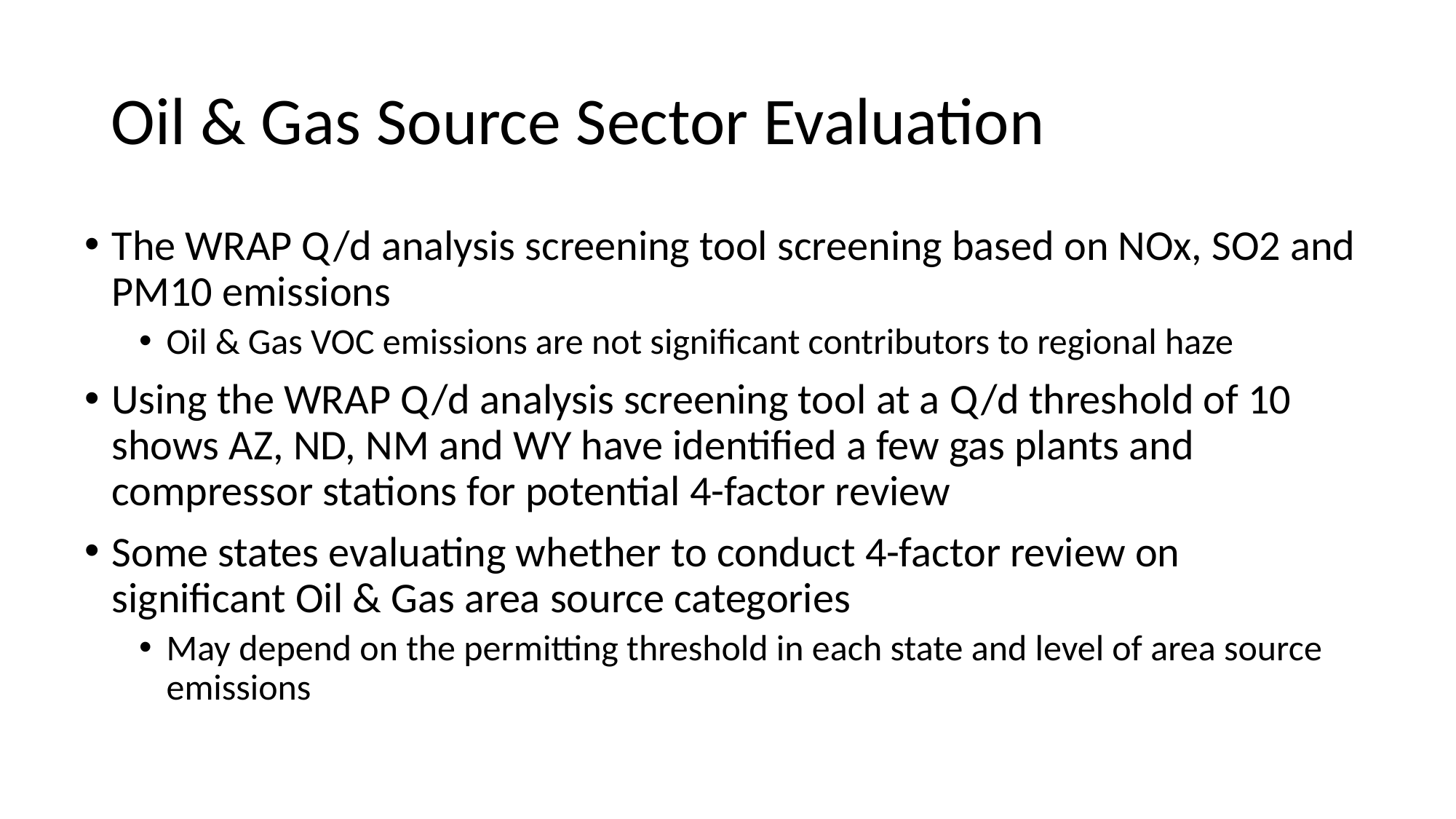

# Oil & Gas Source Sector Evaluation
The WRAP Q/d analysis screening tool screening based on NOx, SO2 and PM10 emissions
Oil & Gas VOC emissions are not significant contributors to regional haze
Using the WRAP Q/d analysis screening tool at a Q/d threshold of 10 shows AZ, ND, NM and WY have identified a few gas plants and compressor stations for potential 4-factor review
Some states evaluating whether to conduct 4-factor review on significant Oil & Gas area source categories
May depend on the permitting threshold in each state and level of area source emissions